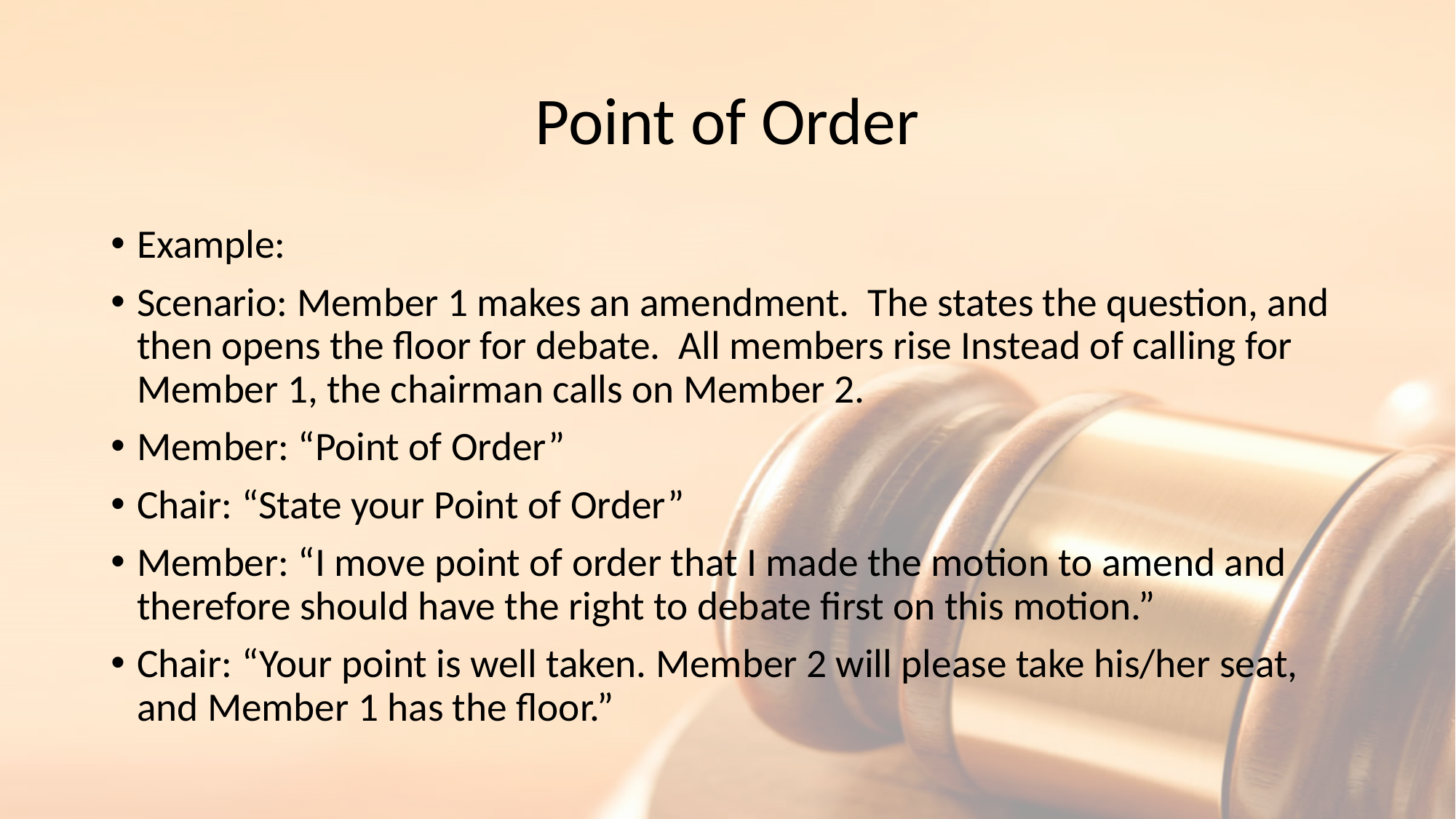

# Point of Order
Example:
Scenario: Member 1 makes an amendment.  The states the question, and then opens the floor for debate.  All members rise Instead of calling for Member 1, the chairman calls on Member 2.
Member: “Point of Order”
Chair: “State your Point of Order”
Member: “I move point of order that I made the motion to amend and therefore should have the right to debate first on this motion.”
Chair: “Your point is well taken. Member 2 will please take his/her seat, and Member 1 has the floor.”